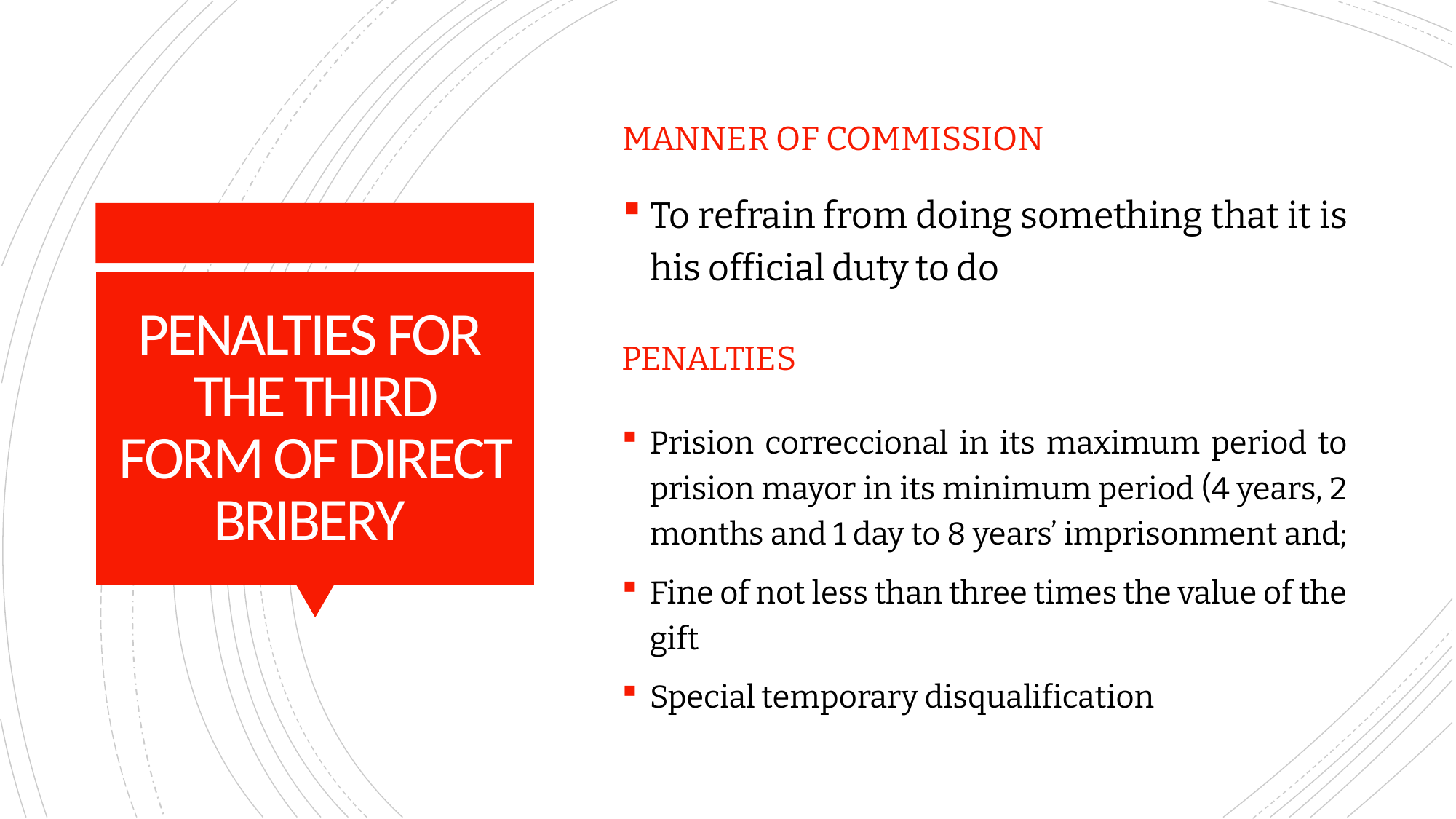

Manner of commission
To refrain from doing something that it is his official duty to do
# PENALTIES FOR  THE THIRD FORM OF DIRECT BRIBERY
PENALTIES
Prision correccional in its maximum period to prision mayor in its minimum period (4 years, 2 months and 1 day to 8 years’ imprisonment and;
Fine of not less than three times the value of the gift
Special temporary disqualification